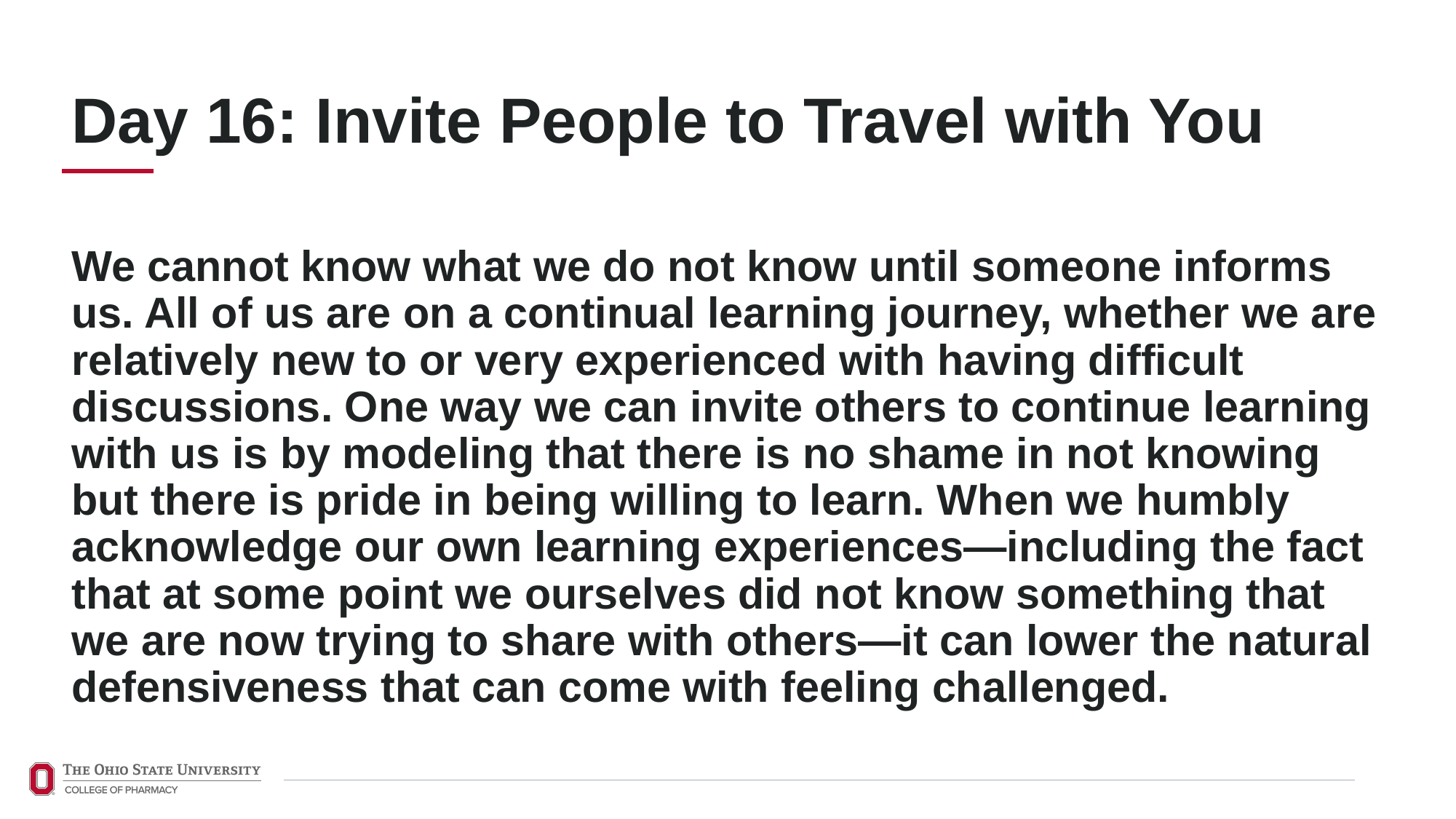

Day 16: Invite People to Travel with You
We cannot know what we do not know until someone informs us. All of us are on a continual learning journey, whether we are relatively new to or very experienced with having difficult discussions. One way we can invite others to continue learning with us is by modeling that there is no shame in not knowing but there is pride in being willing to learn. When we humbly acknowledge our own learning experiences—including the fact that at some point we ourselves did not know something that we are now trying to share with others—it can lower the natural defensiveness that can come with feeling challenged.